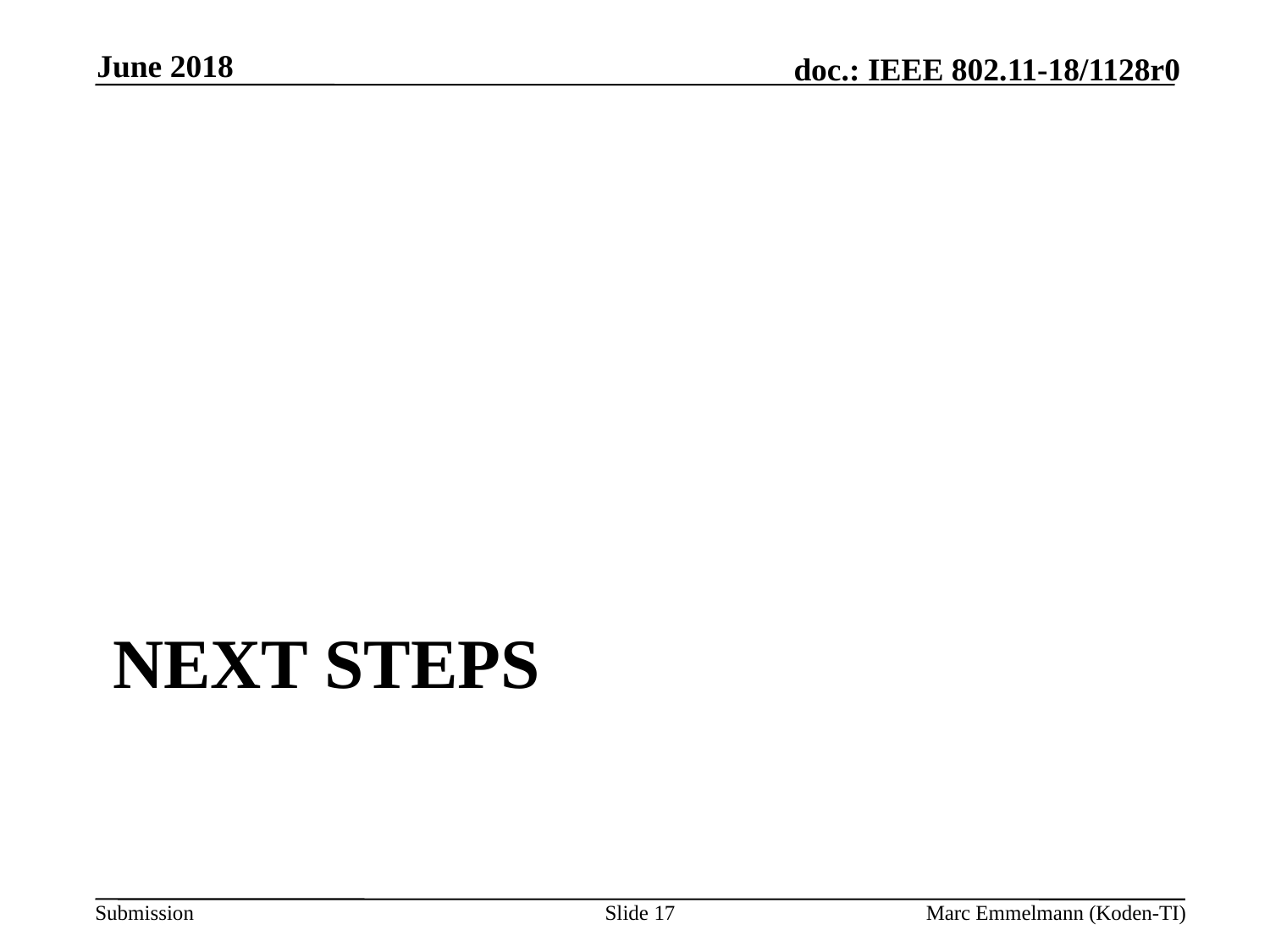

June 2018

# Next Steps
Slide 17
Marc Emmelmann (Koden-TI)